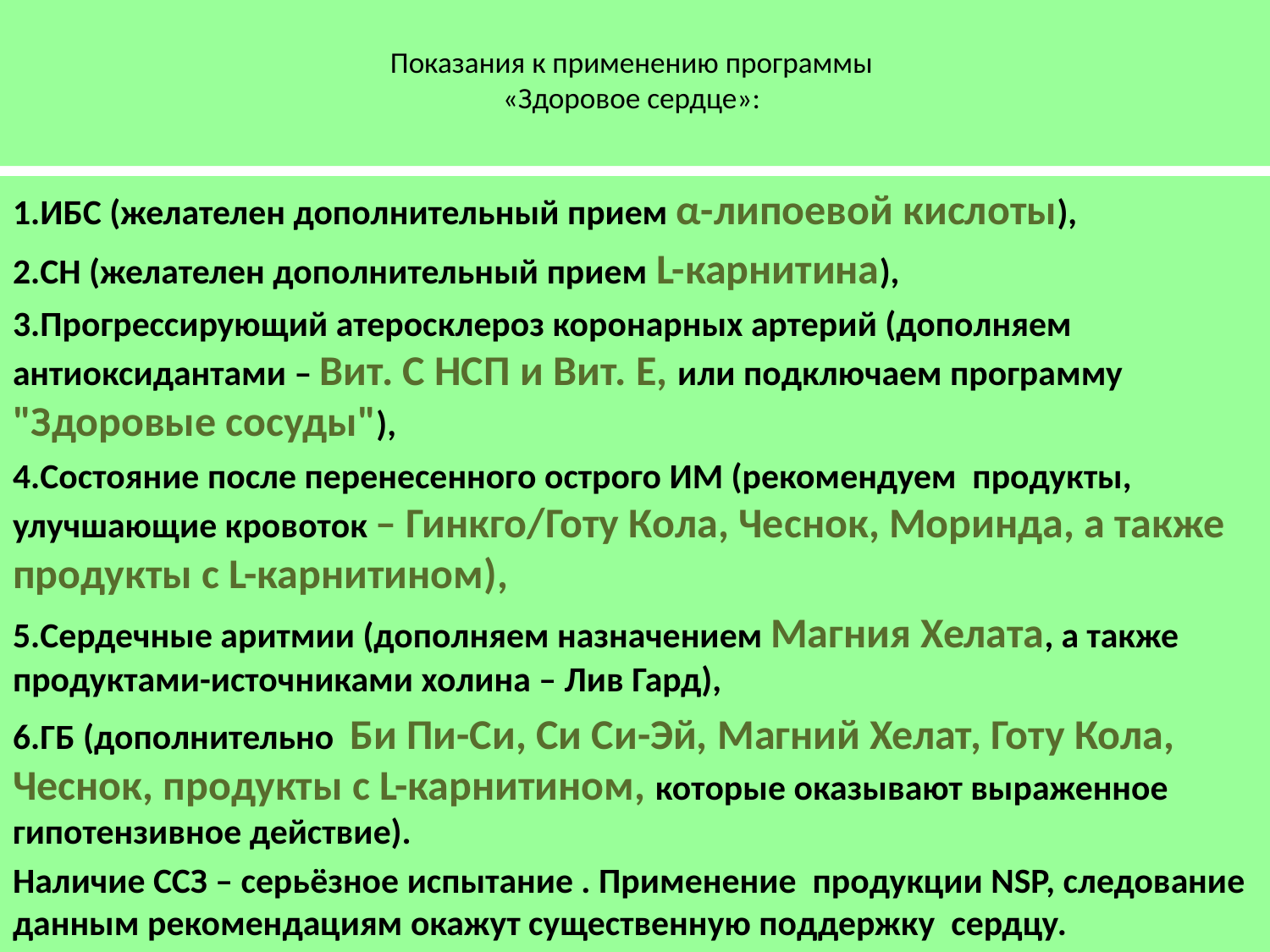

# Показания к применению программы «Здоровое сердце»:
1.ИБС (желателен дополнительный прием α-липоевой кислоты),
2.СН (желателен дополнительный прием L-карнитина),
3.Прогрессирующий атеросклероз коронарных артерий (дополняем антиоксидантами – Вит. С НСП и Вит. Е, или подключаем программу "Здоровые сосуды"),
4.Состояние после перенесенного острого ИМ (рекомендуем  продукты, улучшающие кровоток – Гинкго/Готу Кола, Чеснок, Моринда, а также продукты с L-карнитином),
5.Сердечные аритмии (дополняем назначением Магния Хелата, а также продуктами-источниками холина – Лив Гард),
6.ГБ (дополнительно  Би Пи-Си, Си Си-Эй, Магний Хелат, Готу Кола, Чеснок, продукты с L-карнитином, которые оказывают выраженное гипотензивное действие).
Наличие ССЗ – серьёзное испытание . Применение  продукции NSP, следование данным рекомендациям окажут существенную поддержку  сердцу.